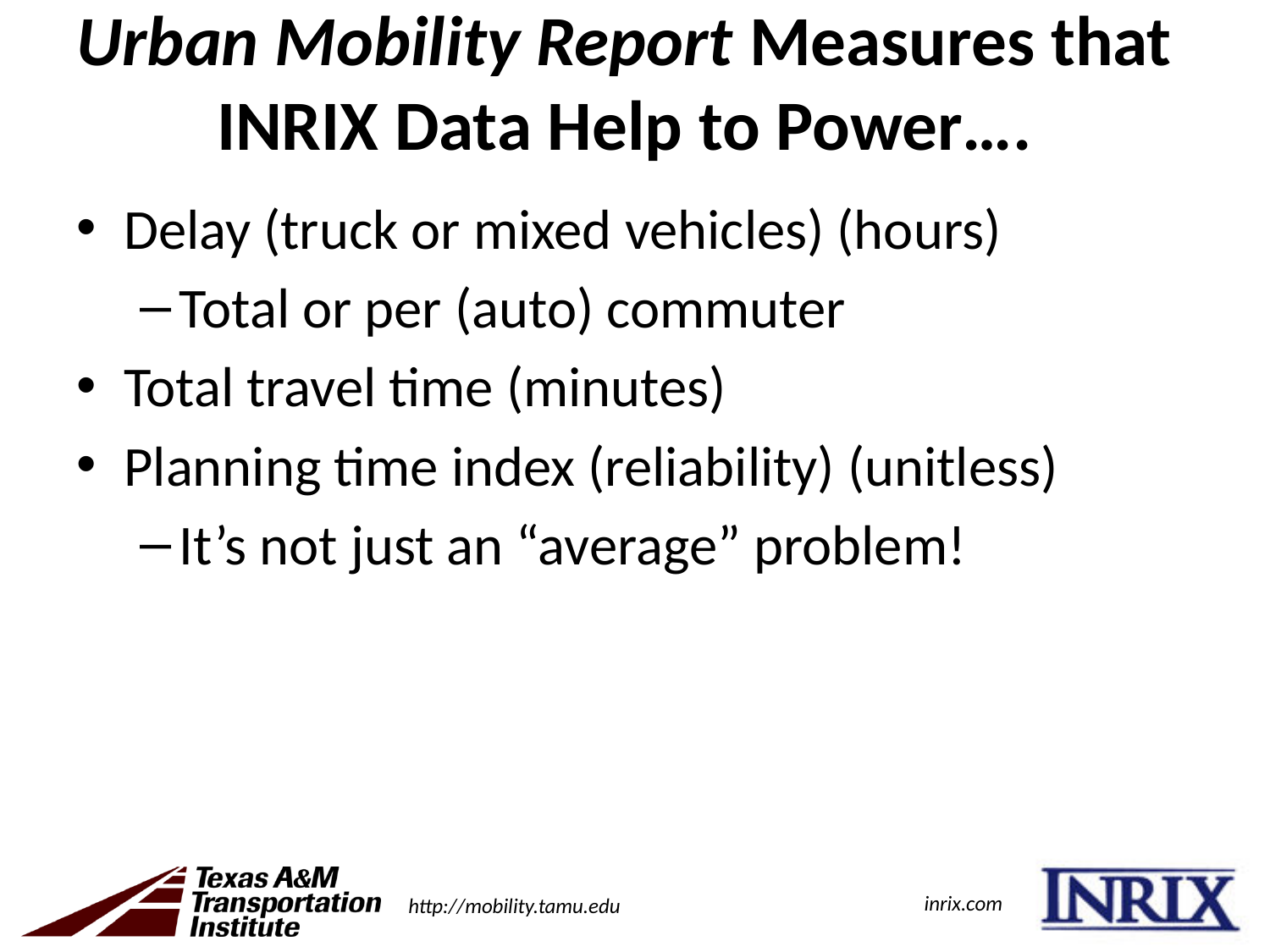

# Urban Mobility Report Measures that INRIX Data Help to Power….
Delay (truck or mixed vehicles) (hours)
Total or per (auto) commuter
Total travel time (minutes)
Planning time index (reliability) (unitless)
It’s not just an “average” problem!